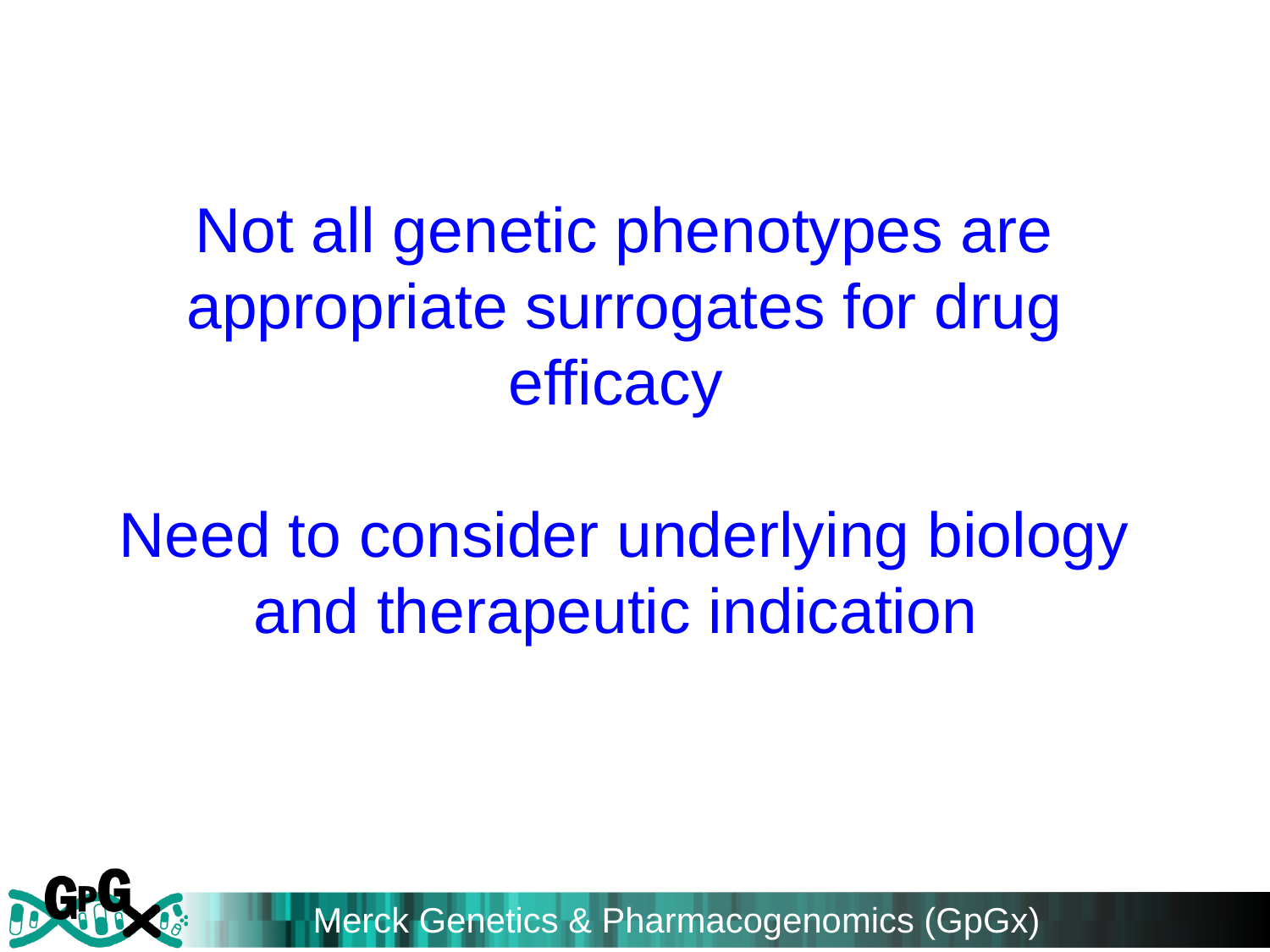

Not all genetic phenotypes are appropriate surrogates for drug efficacy
Need to consider underlying biology and therapeutic indication